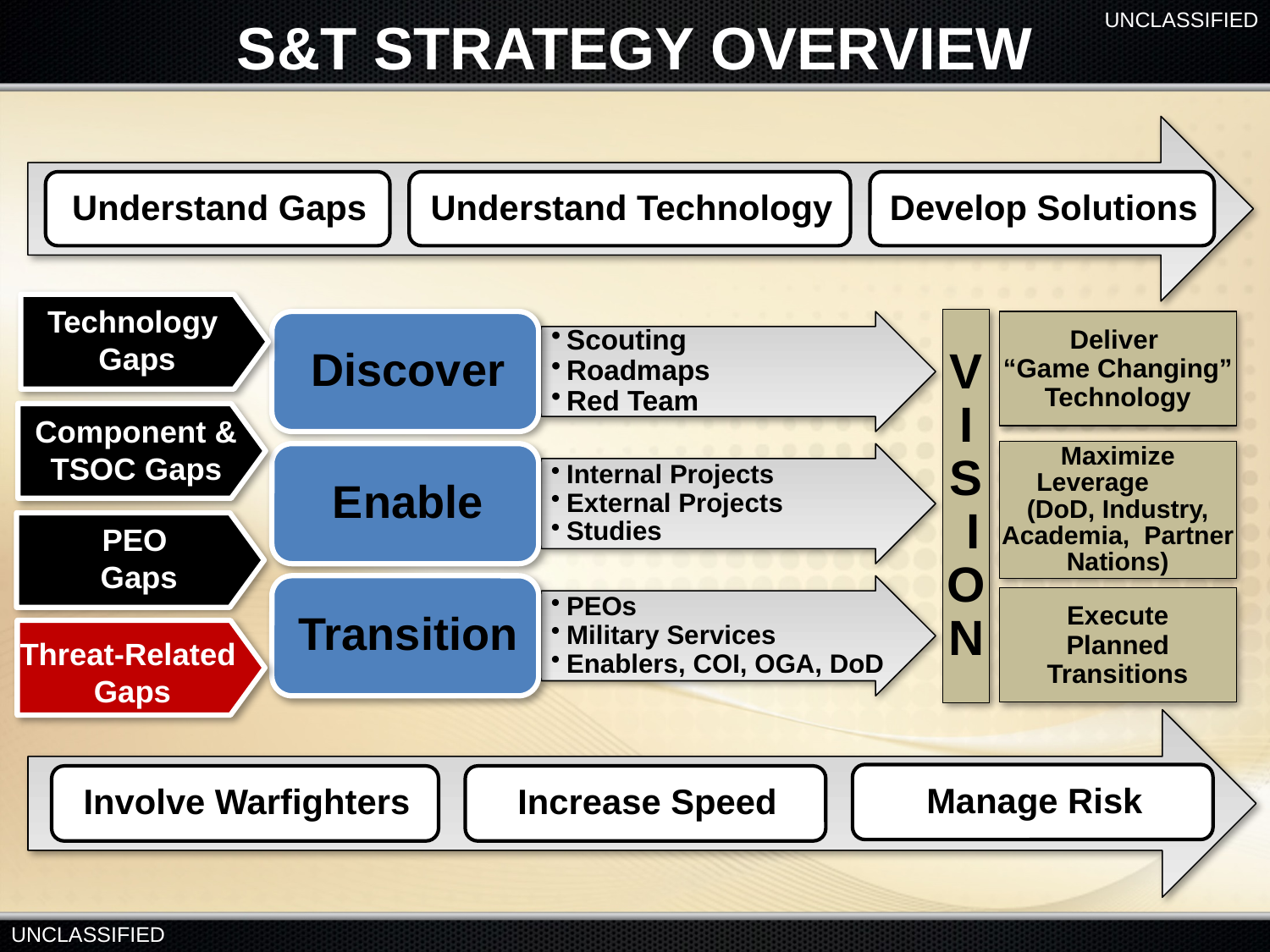

S&T STRATEGY OVERVIEW
Understand Gaps
Understand Technology
Develop Solutions

Technology
Gaps
Scouting
Roadmaps
Red Team
Discover
Internal Projects
External Projects
Studies
Enable
PEOs
Military Services
Enablers, COI, OGA, DoD
Transition
Deliver
“Game Changing” Technology

Component & TSOC Gaps
Maximize Leverage        (DoD, Industry, Academia,  Partner Nations)
V  I  S  I ON

PEO
Gaps
Execute
Planned
Transitions

Threat-Related
Gaps
Involve Warfighters
Increase Speed
Manage Risk